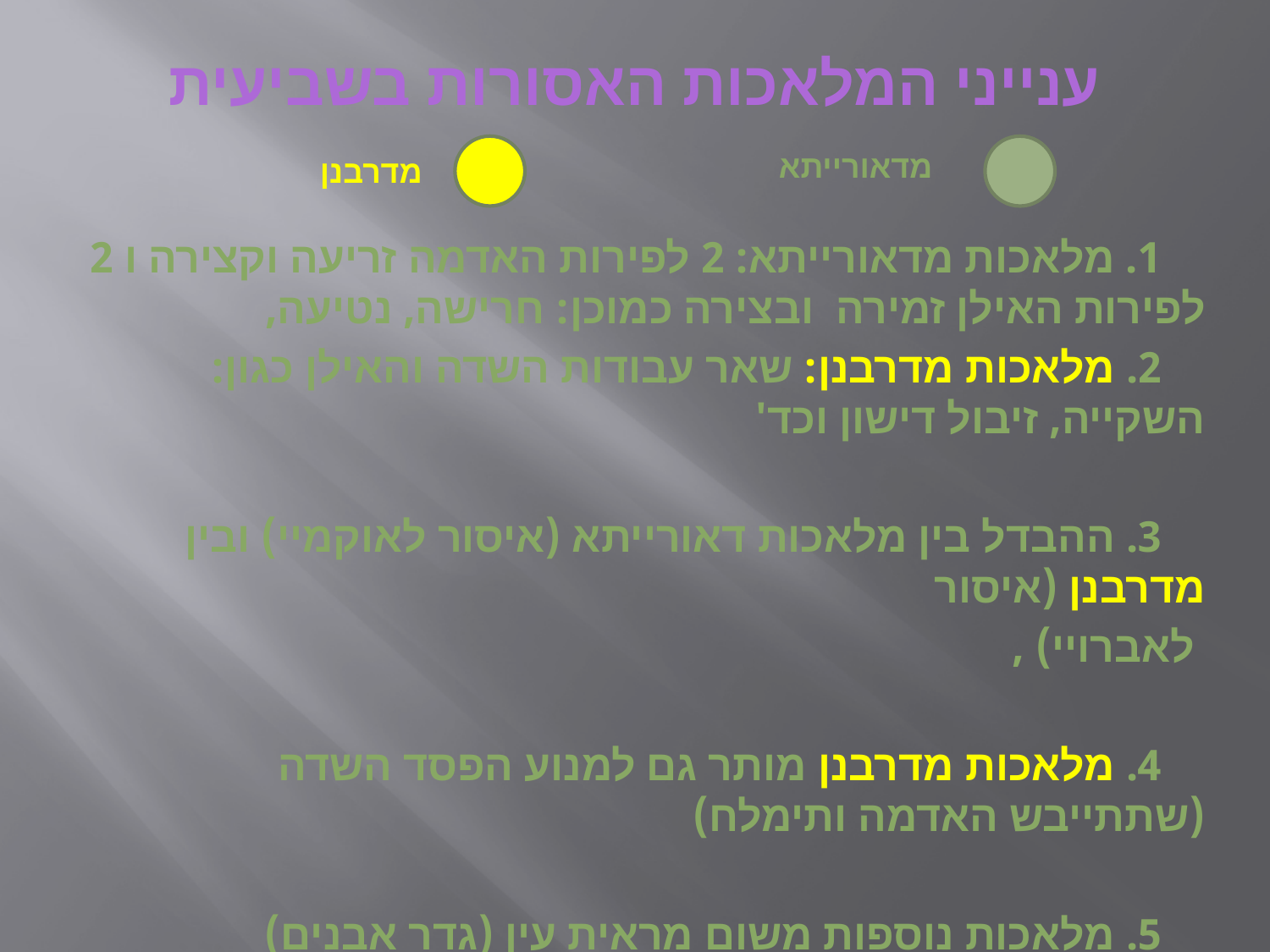

# ענייני המלאכות האסורות בשביעית

מדאורייתא
מדרבנן

    1. מלאכות מדאורייתא: 2 לפירות האדמה זריעה וקצירה ו 2 לפירות האילן זמירה  ובצירה כמוכן: חרישה, נטיעה,
    2. מלאכות מדרבנן: שאר עבודות השדה והאילן כגון:השקייה, זיבול דישון וכד'

    3. ההבדל בין מלאכות דאורייתא (איסור לאוקמיי) ובין מדרבנן (איסור
 לאברויי) ,

    4. מלאכות מדרבנן מותר גם למנוע הפסד השדה (שתתייבש האדמה ותימלח)

    5. מלאכות נוספות משום מראית עין (גדר אבנים)